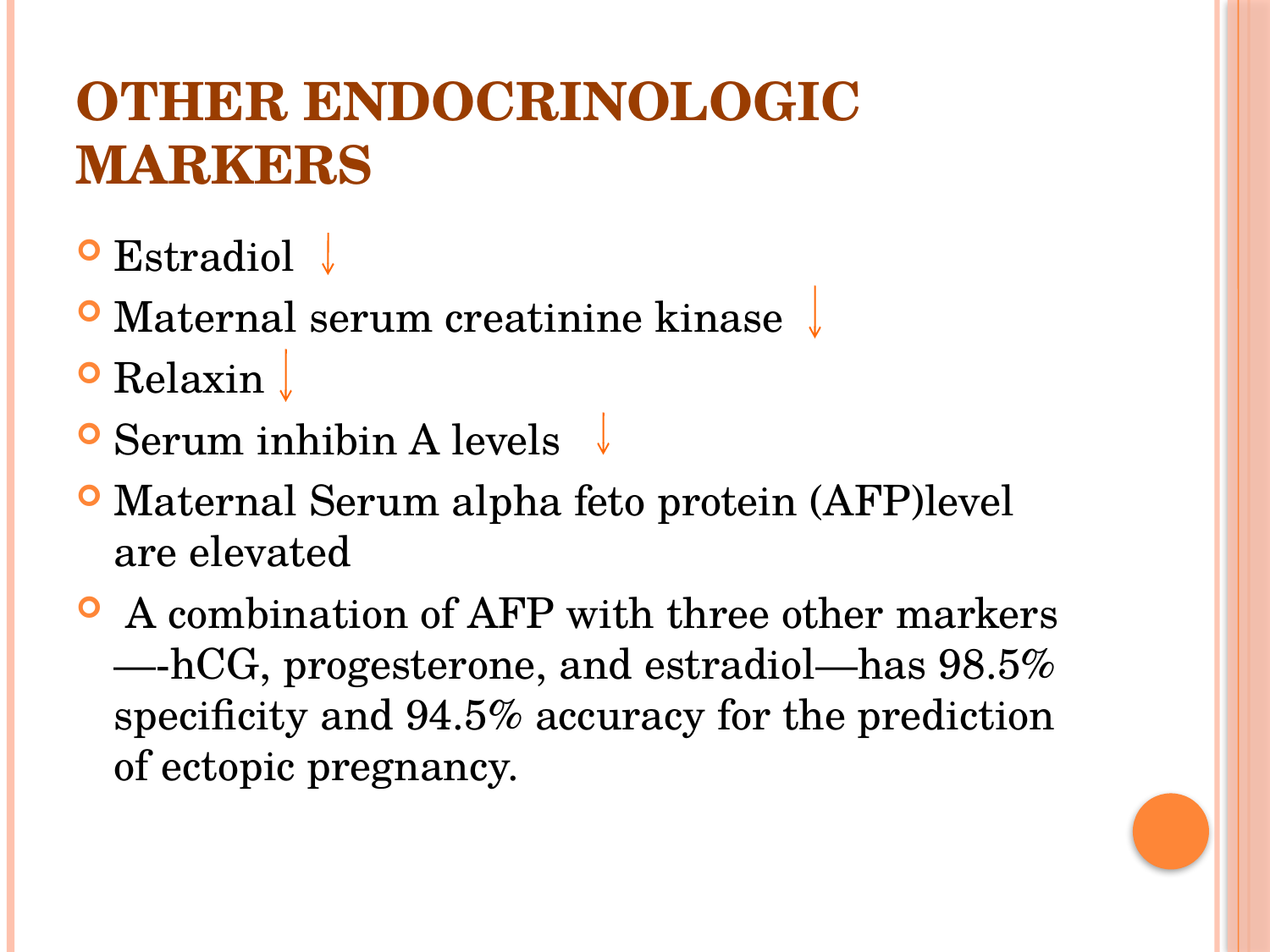

# Other endocrinologic markers
Estradiol
Maternal serum creatinine kinase
Relaxin
Serum inhibin A levels
Maternal Serum alpha feto protein (AFP)level are elevated
 A combination of AFP with three other markers—-hCG, progesterone, and estradiol—has 98.5% specificity and 94.5% accuracy for the prediction of ectopic pregnancy.